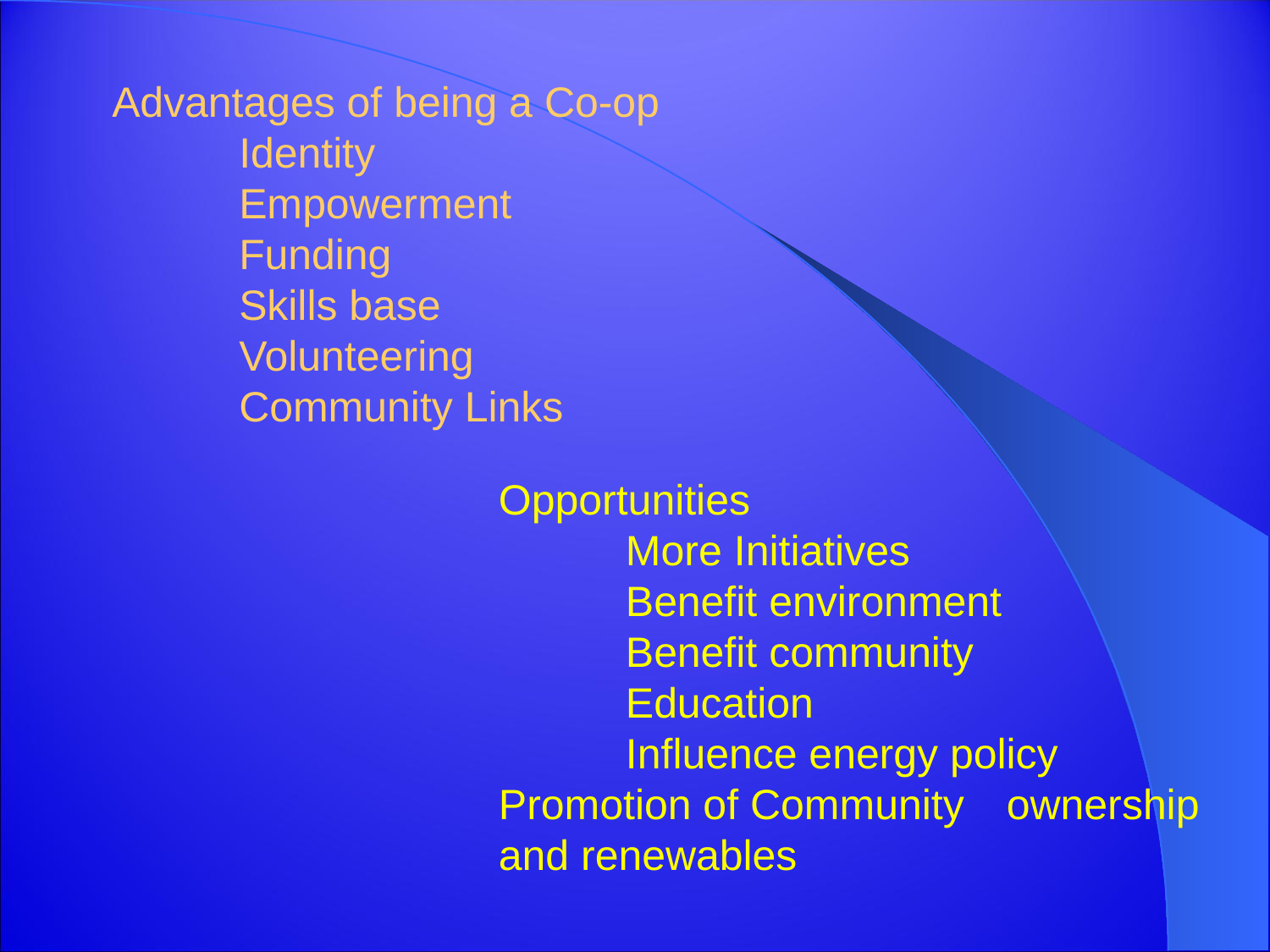

# Advantages of being a Co-op Identity Empowerment Funding Skills base Volunteering Community Links
Opportunities
	More Initiatives
	Benefit environment
	Benefit community
	Education
	Influence energy policy 	Promotion of Community 	ownership and renewables